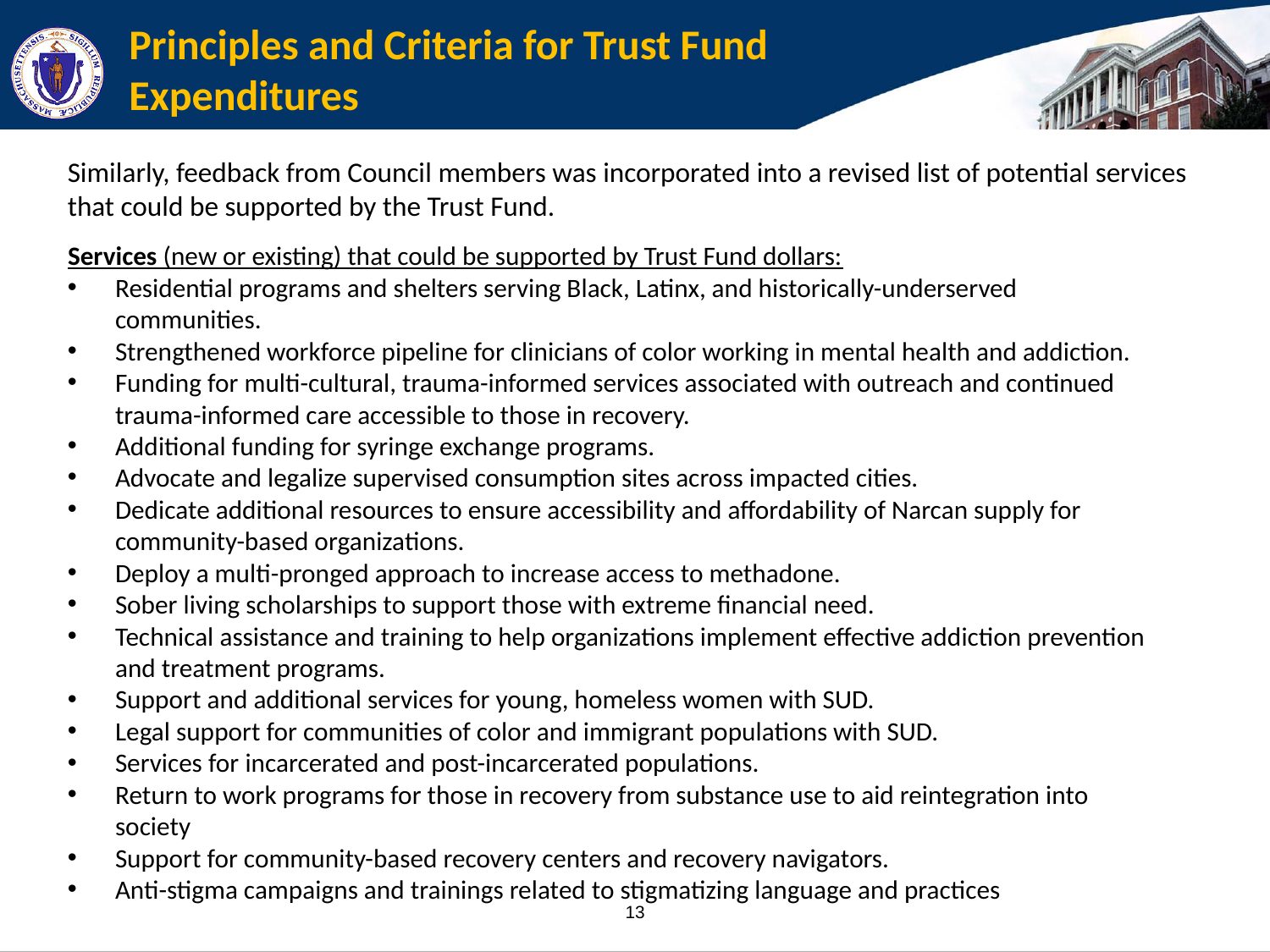

# Principles and Criteria for Trust Fund Expenditures
Similarly, feedback from Council members was incorporated into a revised list of potential services that could be supported by the Trust Fund.
Services (new or existing) that could be supported by Trust Fund dollars:
Residential programs and shelters serving Black, Latinx, and historically-underserved communities.
Strengthened workforce pipeline for clinicians of color working in mental health and addiction.
Funding for multi-cultural, trauma-informed services associated with outreach and continued trauma-informed care accessible to those in recovery.
Additional funding for syringe exchange programs.
Advocate and legalize supervised consumption sites across impacted cities.
Dedicate additional resources to ensure accessibility and affordability of Narcan supply for community-based organizations.
Deploy a multi-pronged approach to increase access to methadone.
Sober living scholarships to support those with extreme financial need.
Technical assistance and training to help organizations implement effective addiction prevention and treatment programs.
Support and additional services for young, homeless women with SUD.
Legal support for communities of color and immigrant populations with SUD.
Services for incarcerated and post-incarcerated populations.
Return to work programs for those in recovery from substance use to aid reintegration into society
Support for community-based recovery centers and recovery navigators.
Anti-stigma campaigns and trainings related to stigmatizing language and practices